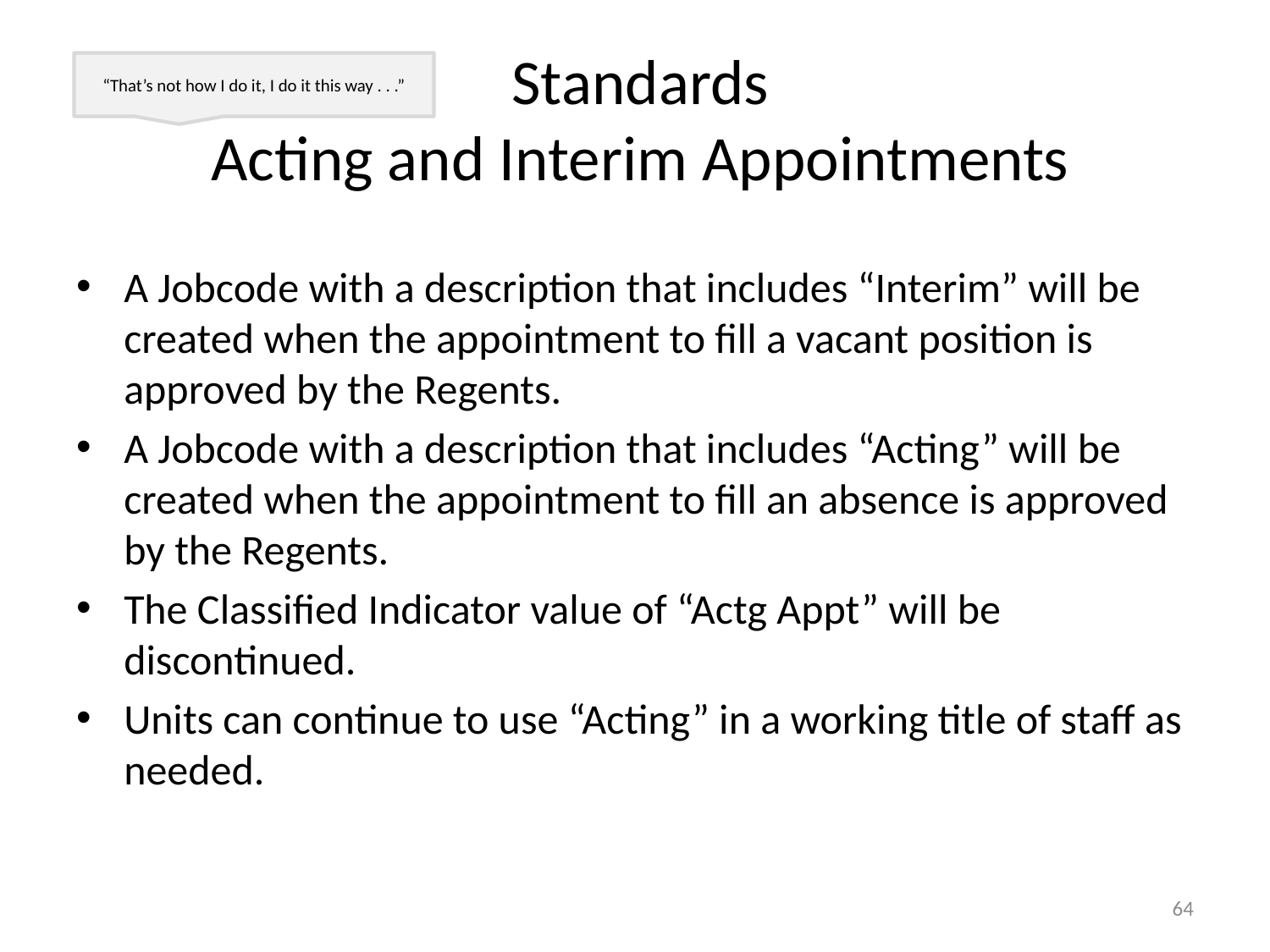

# Standards Acting and Interim Appointments
“That’s not how I do it, I do it this way . . .”
A Jobcode with a description that includes “Interim” will be created when the appointment to fill a vacant position is approved by the Regents.
A Jobcode with a description that includes “Acting” will be created when the appointment to fill an absence is approved by the Regents.
The Classified Indicator value of “Actg Appt” will be discontinued.
Units can continue to use “Acting” in a working title of staff as needed.
64